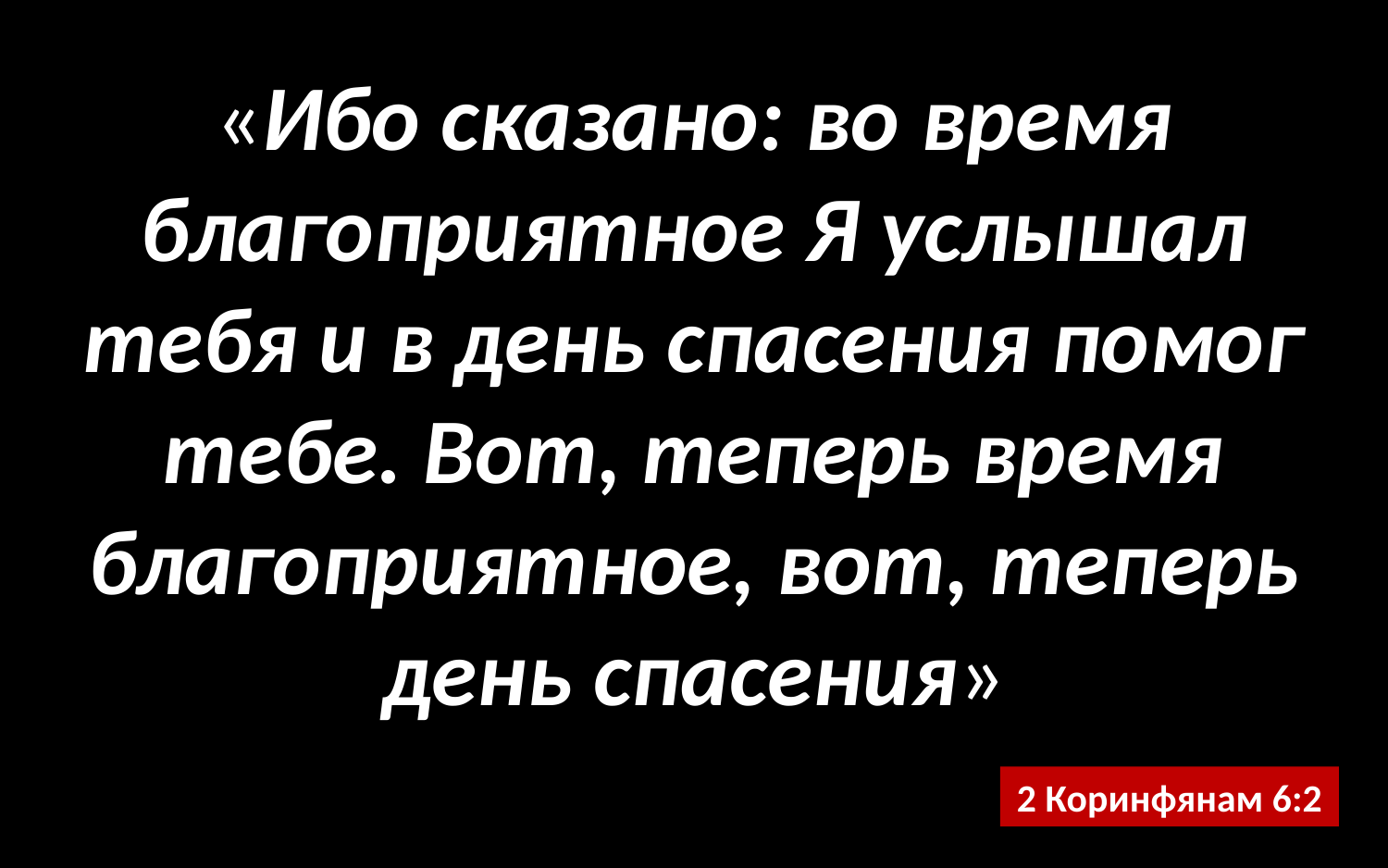

«Ибо сказано: во время благоприятное Я услышал тебя и в день спасения помог тебе. Вот, теперь время благоприятное, вот, теперь день спасения»
2 Коринфянам 6:2